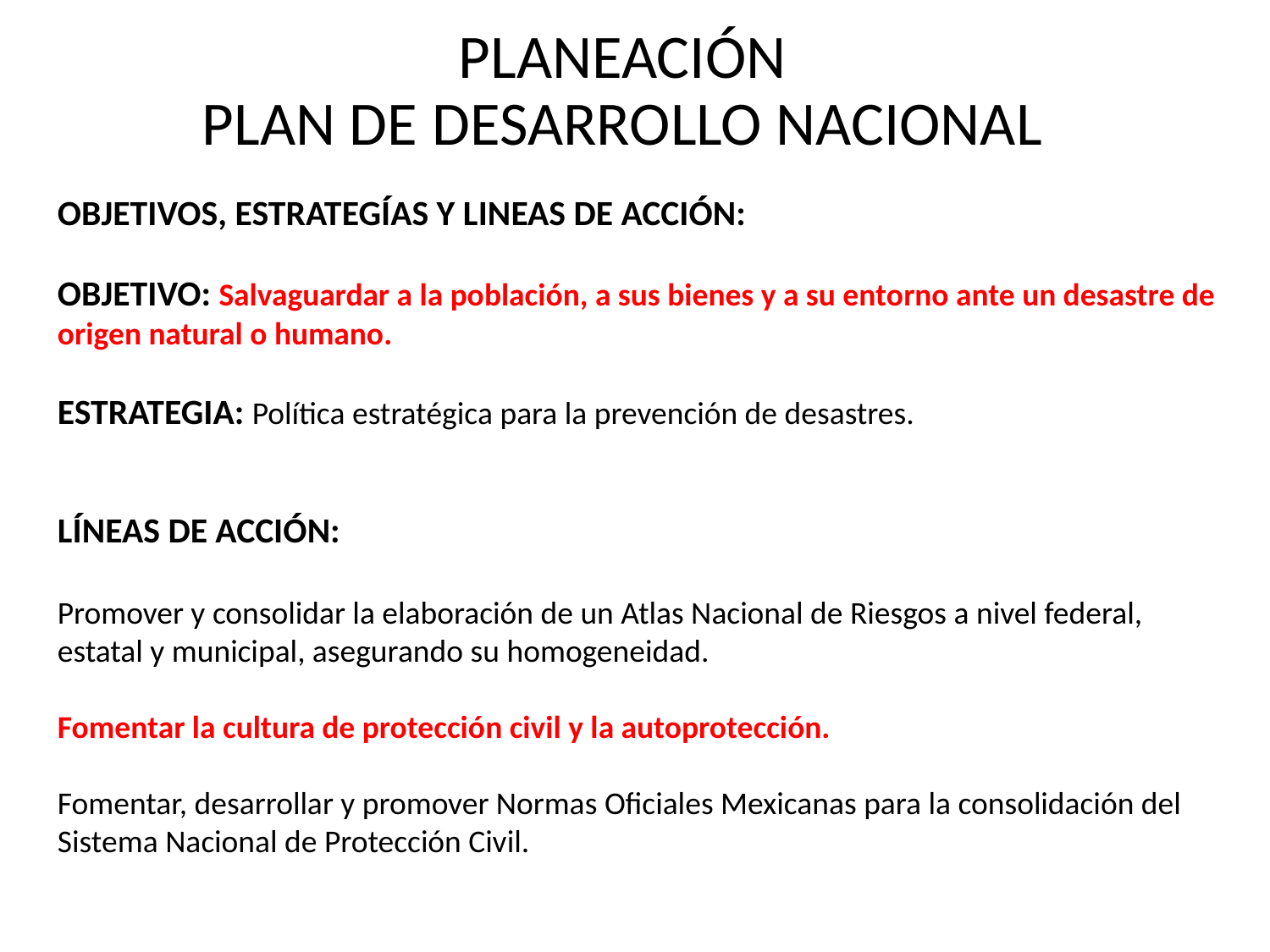

# PLANEACIÓN PLAN DE DESARROLLO NACIONAL
OBJETIVOS, ESTRATEGÍAS Y LINEAS DE ACCIÓN:

OBJETIVO: Salvaguardar a la población, a sus bienes y a su entorno ante un desastre de origen natural o humano.
ESTRATEGIA: Política estratégica para la prevención de desastres.

LÍNEAS DE ACCIÓN:

Promover y consolidar la elaboración de un Atlas Nacional de Riesgos a nivel federal, estatal y municipal, asegurando su homogeneidad.

Fomentar la cultura de protección civil y la autoprotección.

Fomentar, desarrollar y promover Normas Oficiales Mexicanas para la consolidación del Sistema Nacional de Protección Civil.